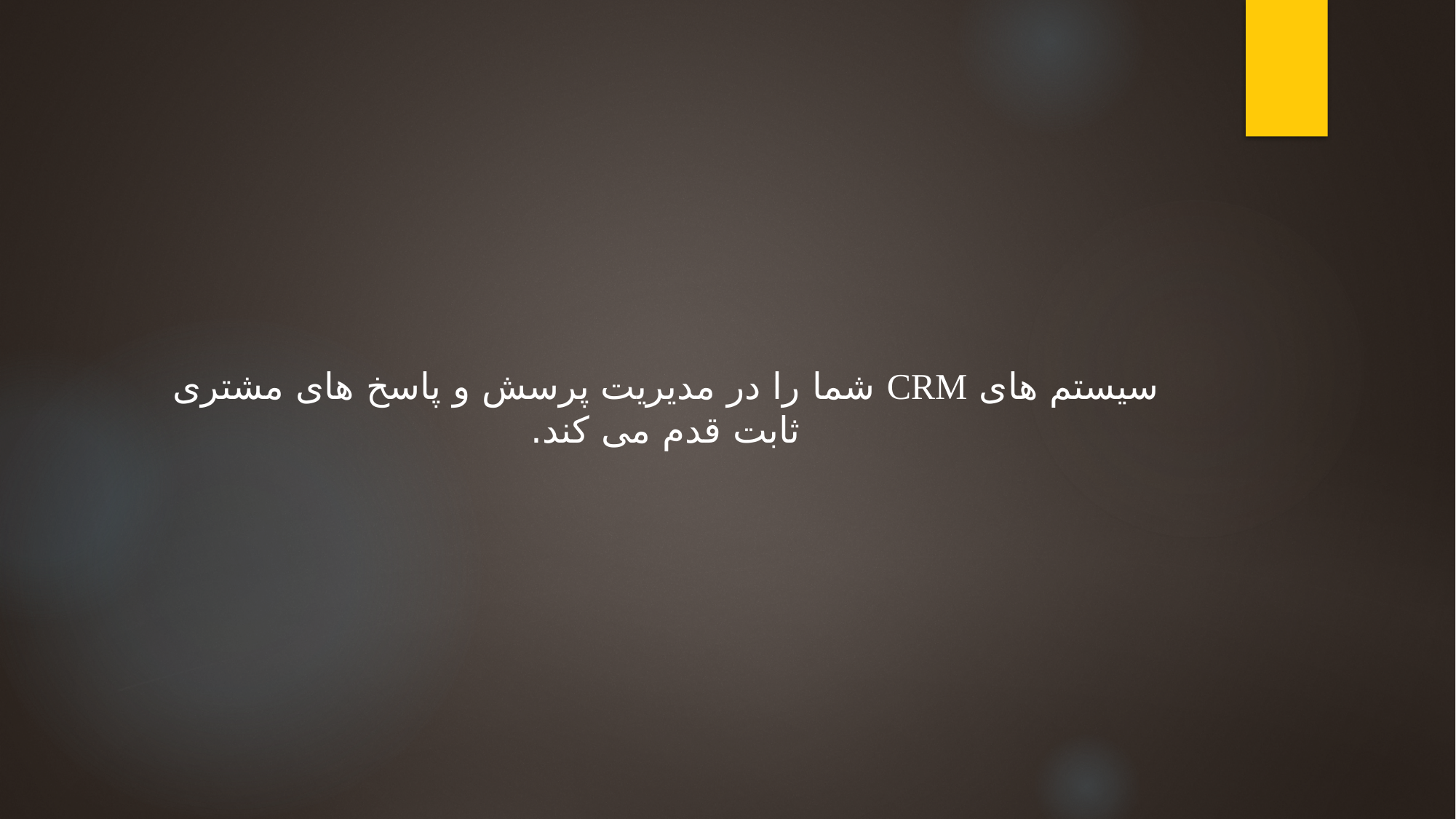

سیستم های CRM شما را در مدیریت پرسش و پاسخ های مشتری ثابت قدم می کند.